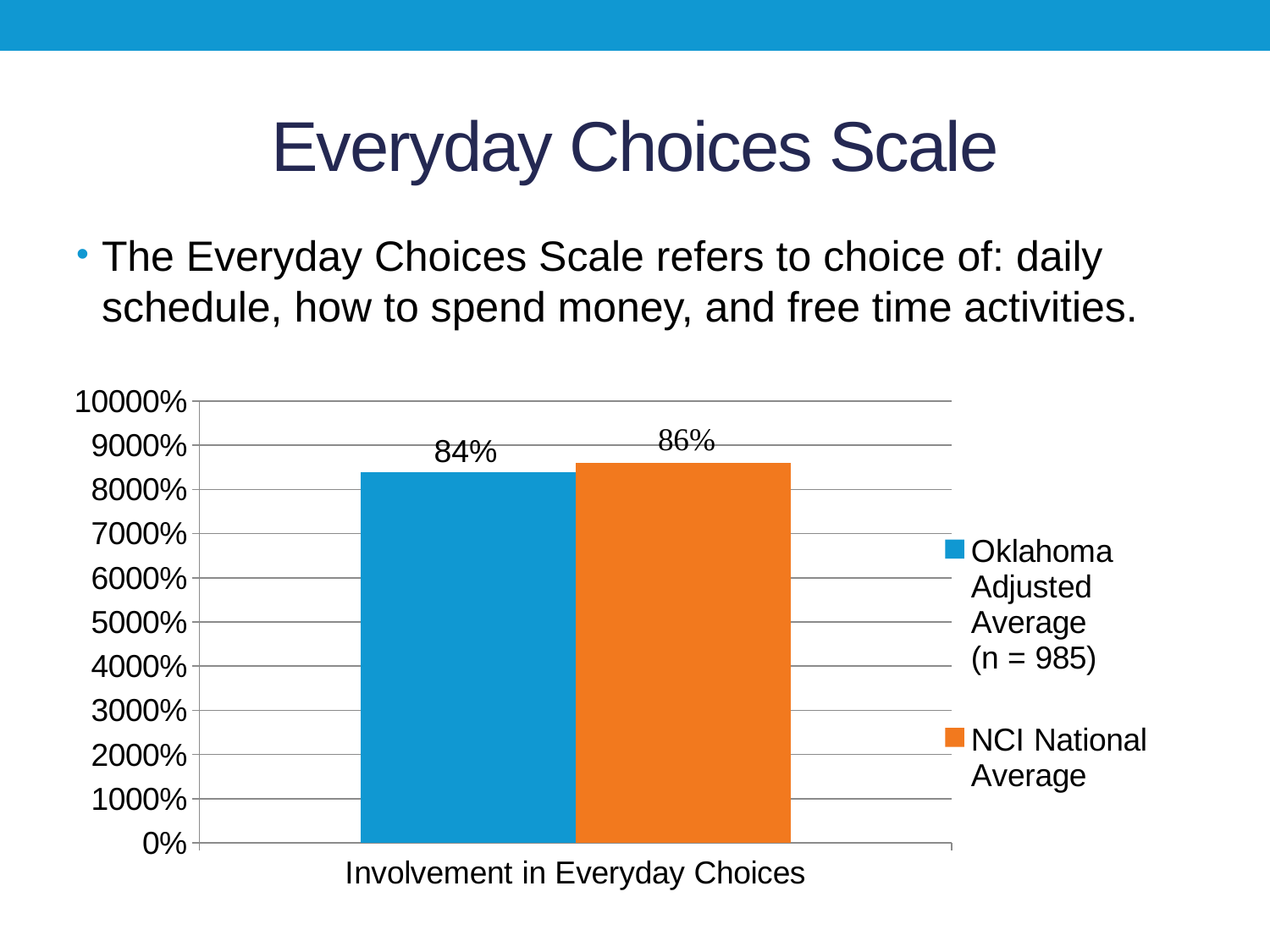

# Everyday Choices Scale
The Everyday Choices Scale refers to choice of: daily schedule, how to spend money, and free time activities.

### Chart

| Category | Oklahoma Adjusted Average              (n = 985) | NCI National Average |
|---|---|---|
| Involvement in Everyday Choices | 84.0 | 86.0 |
84%